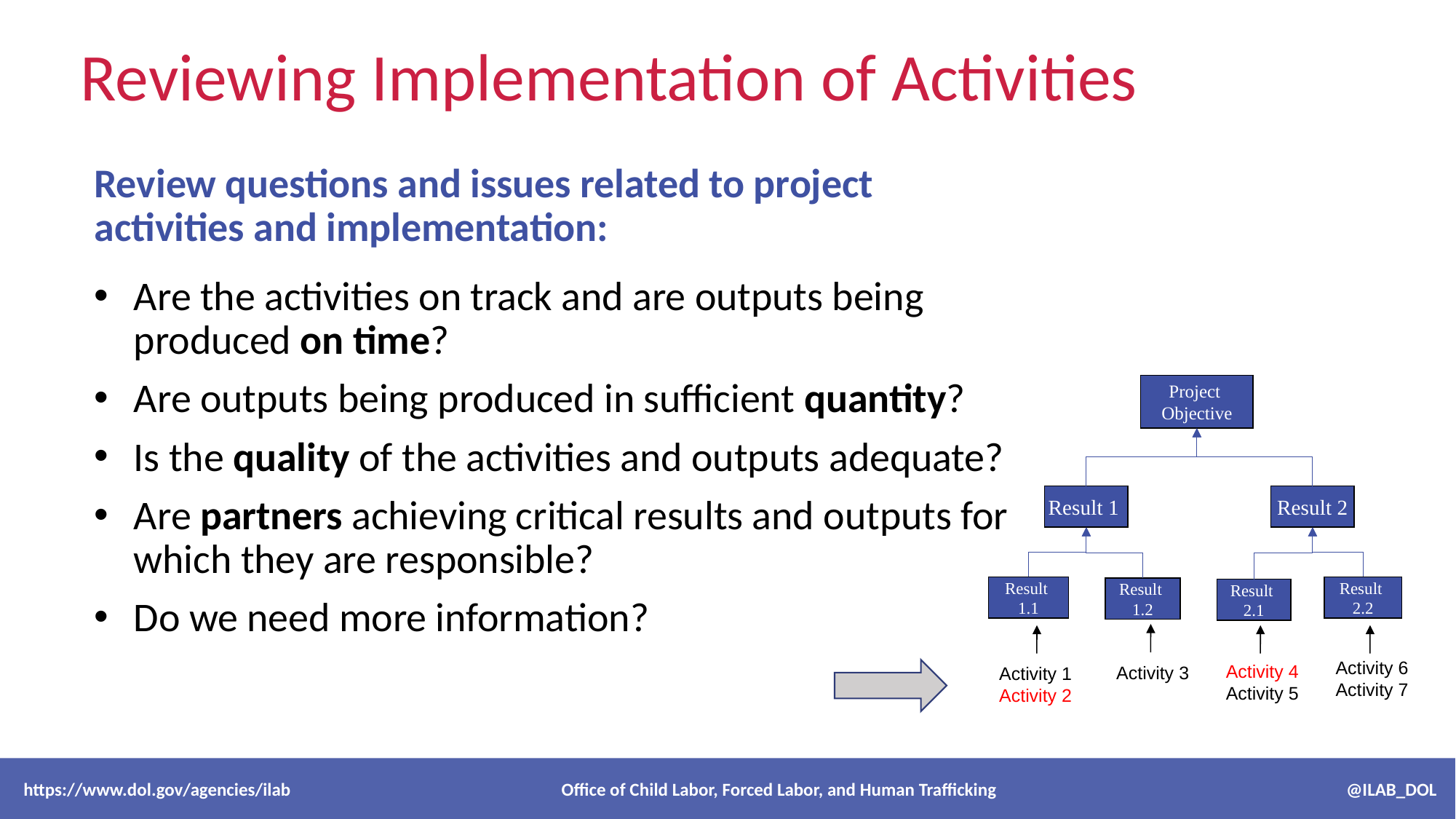

# Reviewing Implementation of Activities
Review questions and issues related to project activities and implementation:
Are the activities on track and are outputs being produced on time?
Are outputs being produced in sufficient quantity?
Is the quality of the activities and outputs adequate?
Are partners achieving critical results and outputs for which they are responsible?
Do we need more information?

Project
Objective
Result 1
Result 2
Result
1.1
Result
2.2
Result
1.2
Result
2.1

Activity 6
Activity 7
Activity 4
Activity 5
Activity 3

Activity 1
Activity 2

   https://www.dol.gov/agencies/ilab                                                                 Office of Child Labor, Forced Labor, and Human Trafficking                                                                                    @ILAB_DOL